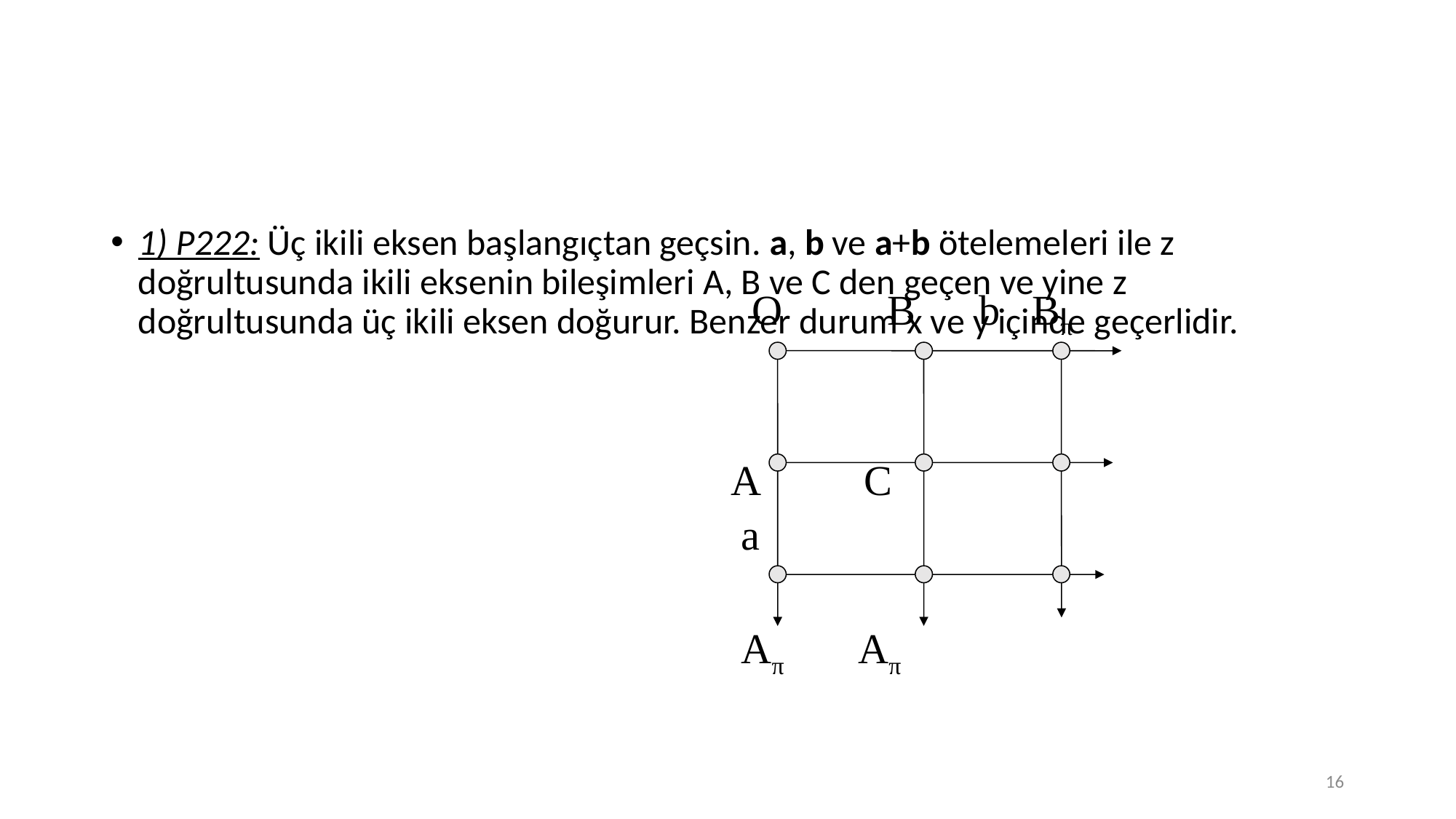

#
1) P222: Üç ikili eksen başlangıçtan geçsin. a, b ve a+b ötelemeleri ile z doğrultusunda ikili eksenin bileşimleri A, B ve C den geçen ve yine z doğrultusunda üç ikili eksen doğurur. Benzer durum x ve y içinde geçerlidir.

   O          B      b   Bπ

 A          C
  a

  Aπ       Aπ

16